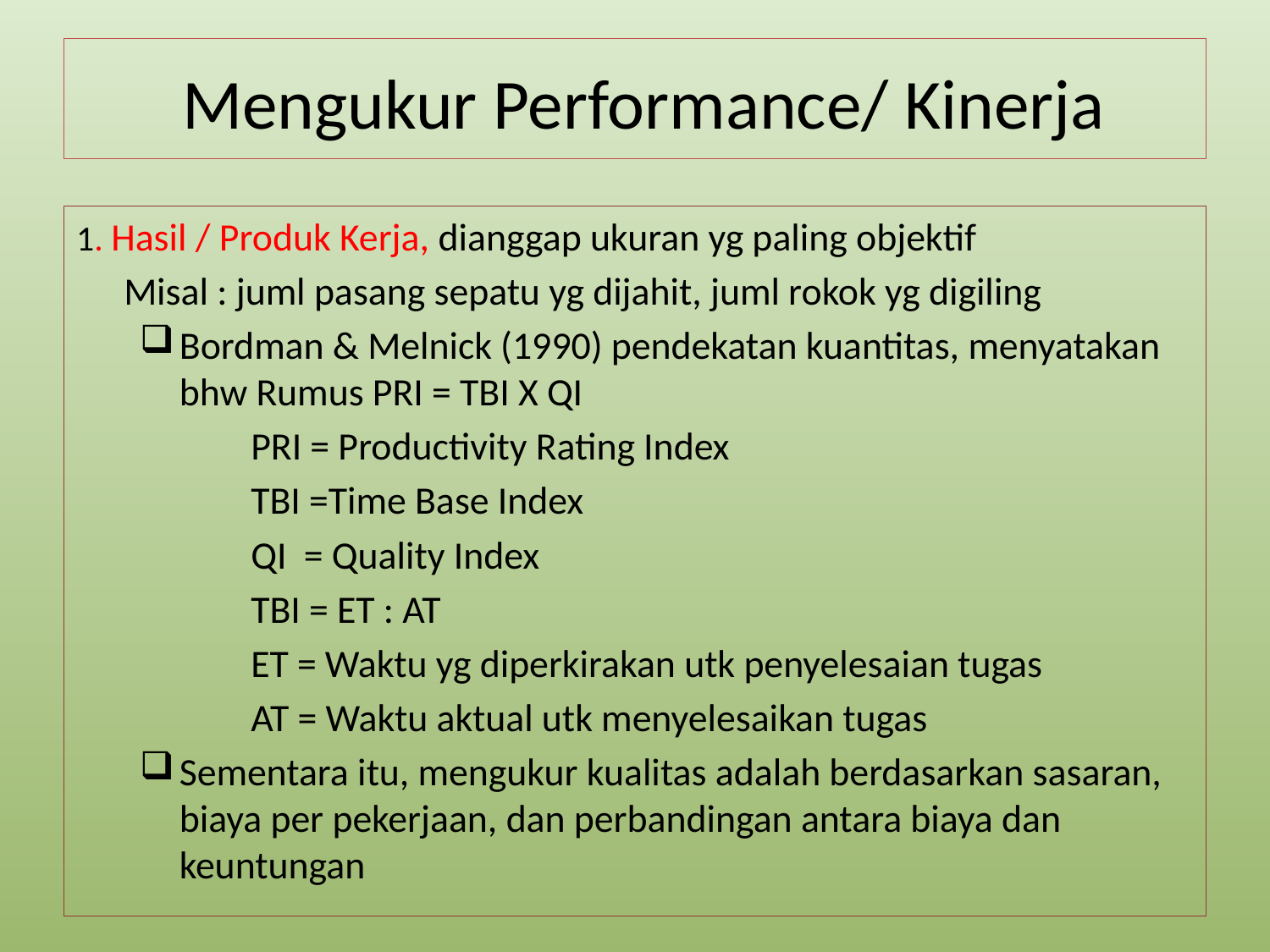

# Mengukur Performance/ Kinerja
1. Hasil / Produk Kerja, dianggap ukuran yg paling objektif
	Misal : juml pasang sepatu yg dijahit, juml rokok yg digiling
Bordman & Melnick (1990) pendekatan kuantitas, menyatakan bhw Rumus PRI = TBI X QI
		PRI = Productivity Rating Index
		TBI =Time Base Index
		QI  = Quality Index
		TBI = ET : AT
		ET = Waktu yg diperkirakan utk penyelesaian tugas
		AT = Waktu aktual utk menyelesaikan tugas
Sementara itu, mengukur kualitas adalah berdasarkan sasaran, biaya per pekerjaan, dan perbandingan antara biaya dan keuntungan